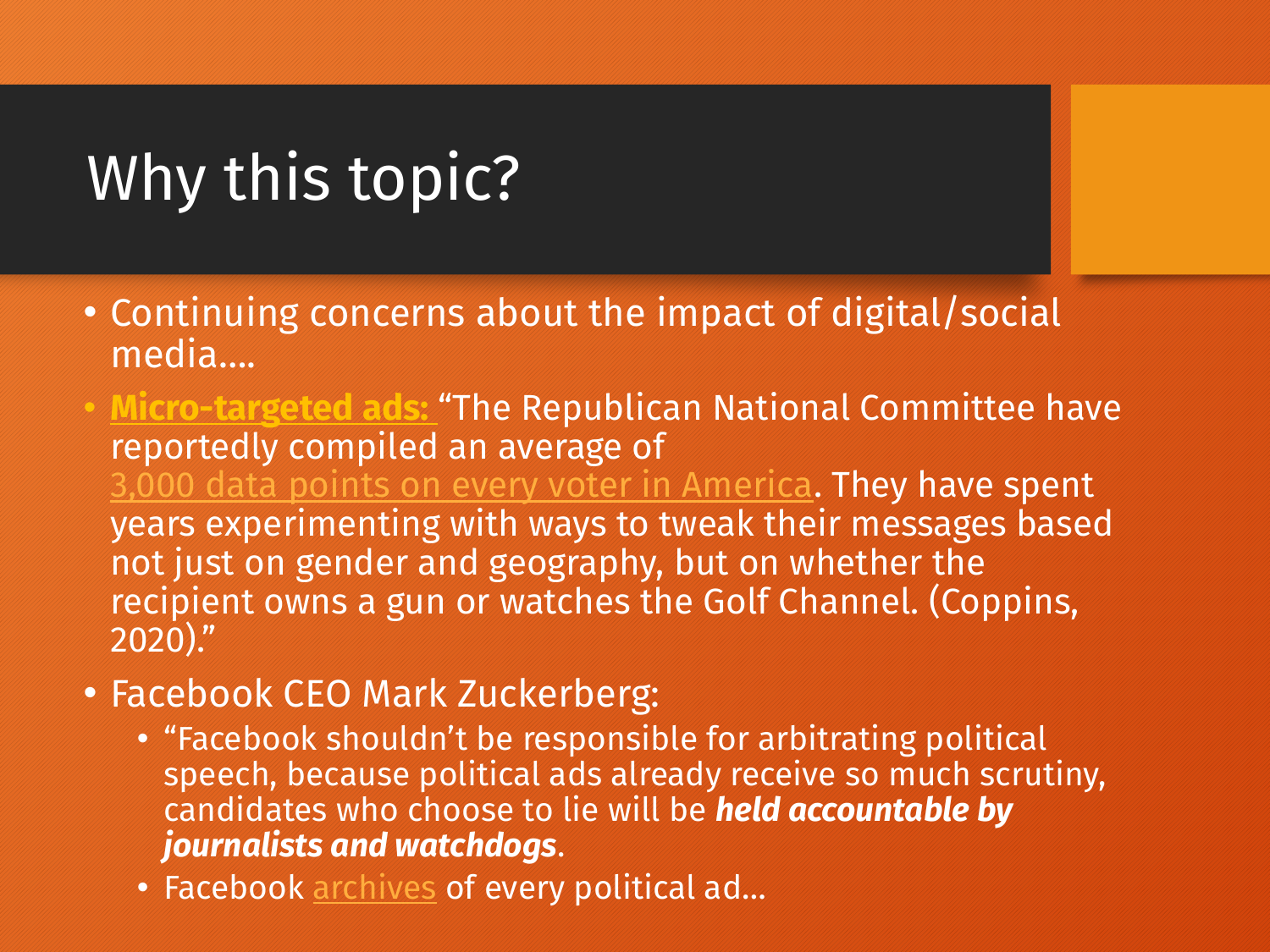

# Why this topic?
Continuing concerns about the impact of digital/social media….
Micro-targeted ads: “The Republican National Committee have reportedly compiled an average of 3,000 data points on every voter in America. They have spent years experimenting with ways to tweak their messages based not just on gender and geography, but on whether the recipient owns a gun or watches the Golf Channel. (Coppins, 2020).”
Facebook CEO Mark Zuckerberg:
“Facebook shouldn’t be responsible for arbitrating political speech, because political ads already receive so much scrutiny, candidates who choose to lie will be held accountable by journalists and watchdogs.
Facebook archives of every political ad…